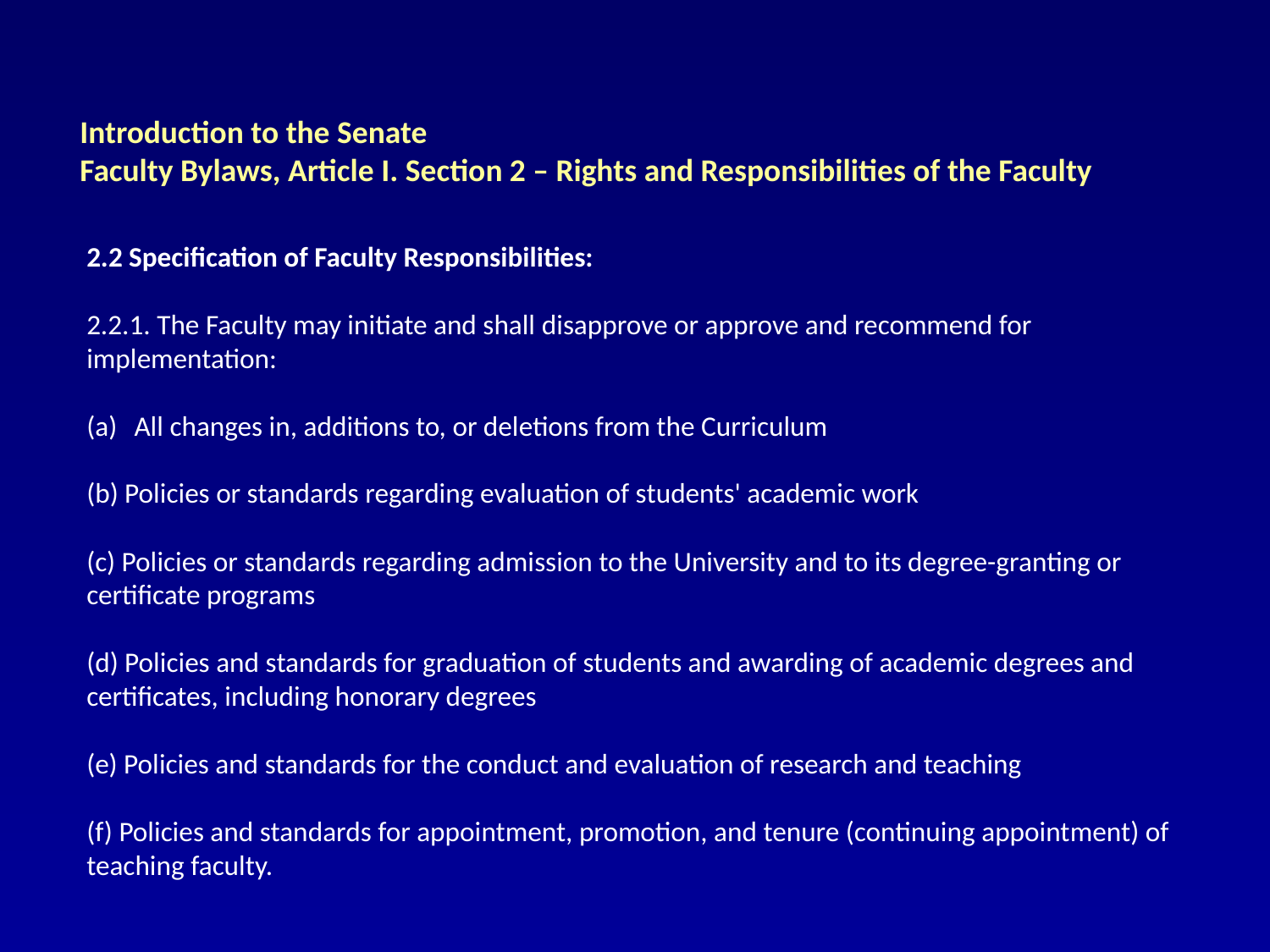

Introduction to the Senate
Faculty Bylaws, Article I. Section 2 – Rights and Responsibilities of the Faculty
2.2 Specification of Faculty Responsibilities:

2.2.1. The Faculty may initiate and shall disapprove or approve and recommend for implementation:

All changes in, additions to, or deletions from the Curriculum

(b) Policies or standards regarding evaluation of students' academic work

(c) Policies or standards regarding admission to the University and to its degree-granting or certificate programs

(d) Policies and standards for graduation of students and awarding of academic degrees and certificates, including honorary degrees

(e) Policies and standards for the conduct and evaluation of research and teaching

(f) Policies and standards for appointment, promotion, and tenure (continuing appointment) of teaching faculty.